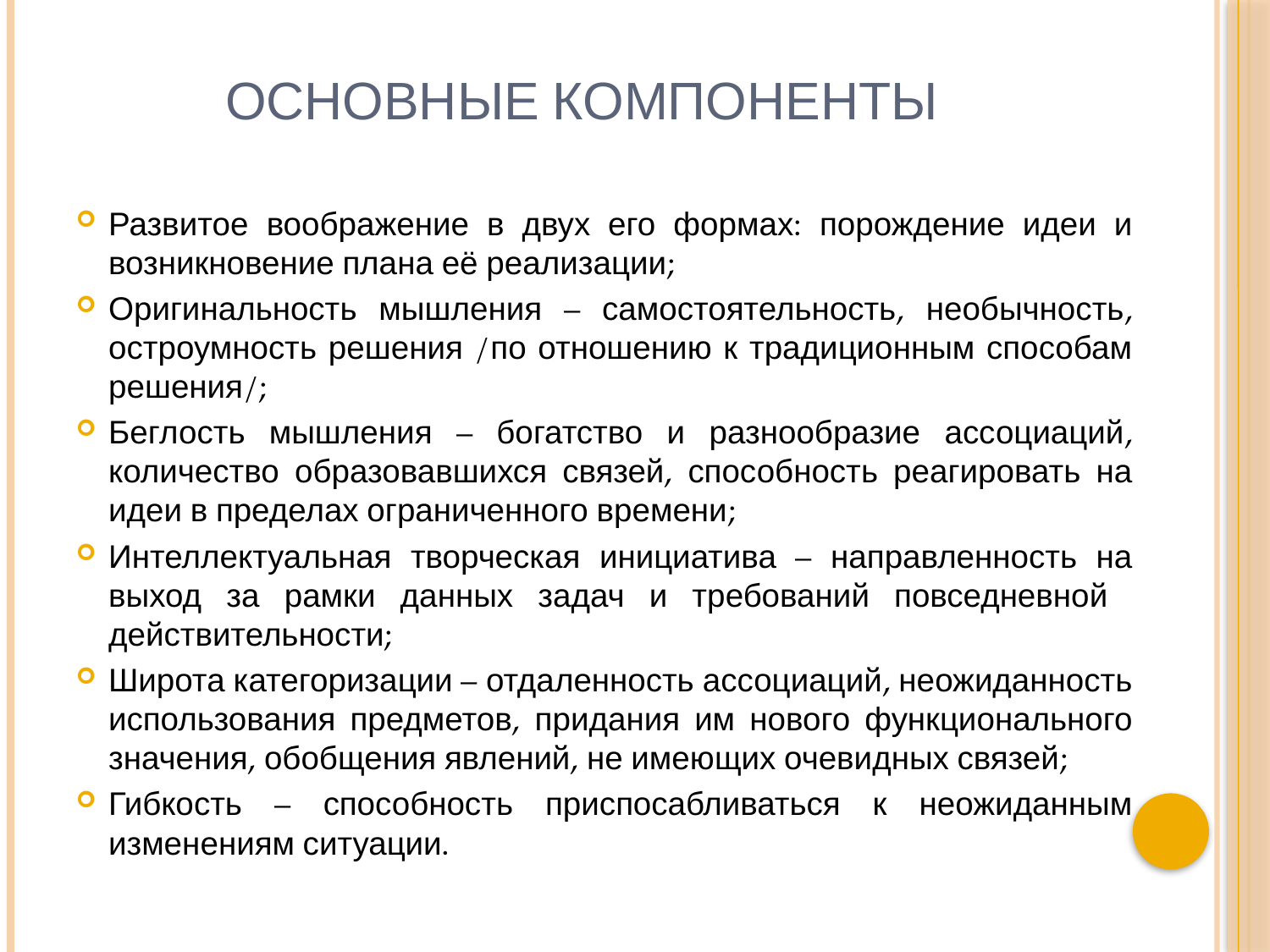

# Основные компоненты

Развитое воображение в двух его формах: порождение идеи и возникновение плана её реализации;
Оригинальность мышления – самостоятельность, необычность, остроумность решения /по отношению к традиционным способам решения/;
Беглость мышления – богатство и разнообразие ассоциаций, количество образовавшихся связей, способность реагировать на идеи в пределах ограниченного времени;
Интеллектуальная творческая инициатива – направленность на выход за рамки данных задач и требований повседневной  действительности;
Широта категоризации – отдаленность ассоциаций, неожиданность использования предметов, придания им нового функционального значения, обобщения явлений, не имеющих очевидных связей;
Гибкость – способность приспосабливаться к неожиданным изменениям ситуации.